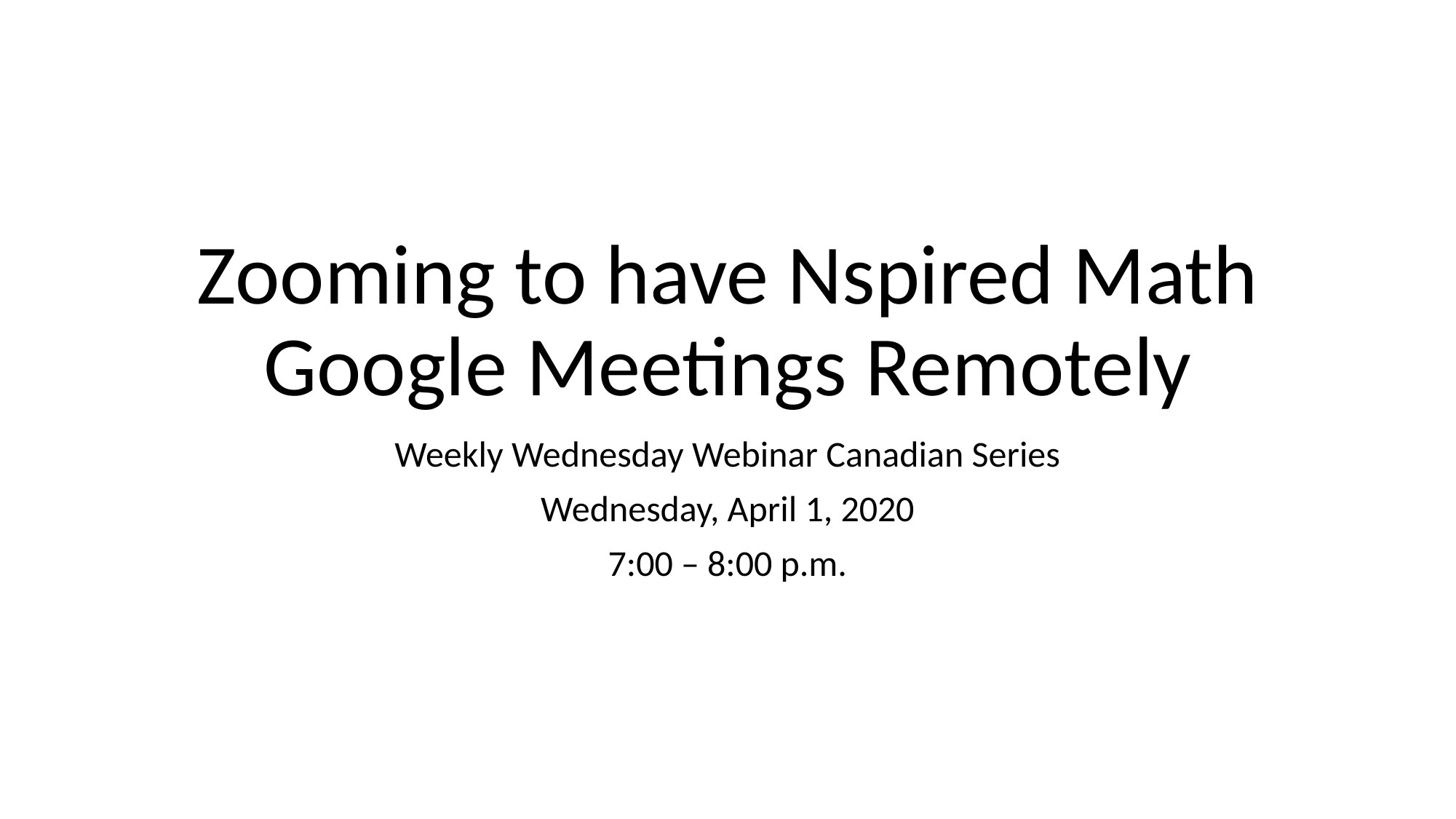

# Zooming to have Nspired Math Google Meetings Remotely
Weekly Wednesday Webinar Canadian Series
Wednesday, April 1, 2020
7:00 – 8:00 p.m.